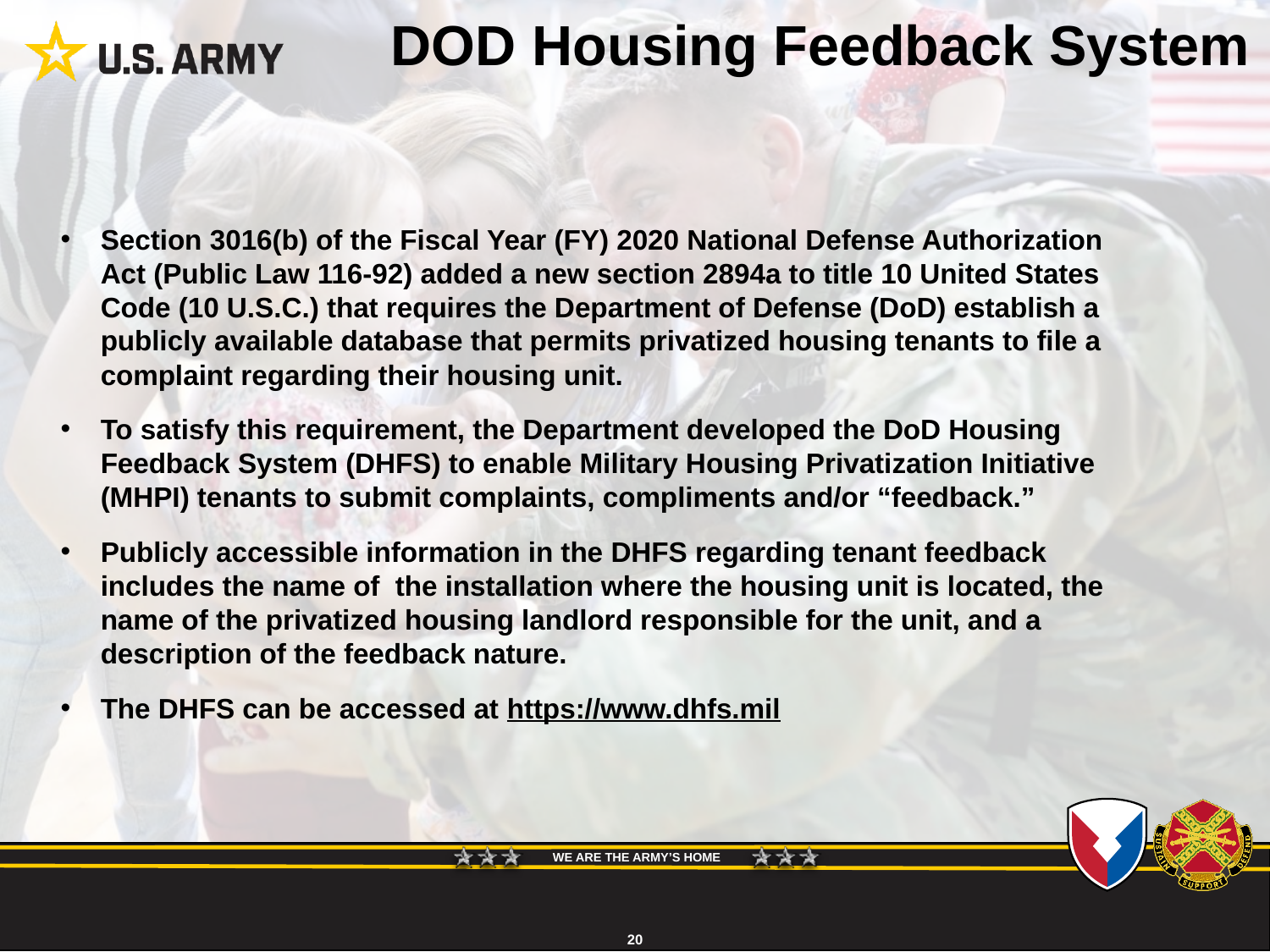

# DOD Housing Feedback System
Section 3016(b) of the Fiscal Year (FY) 2020 National Defense Authorization Act (Public Law 116-92) added a new section 2894a to title 10 United States Code (10 U.S.C.) that requires the Department of Defense (DoD) establish a publicly available database that permits privatized housing tenants to file a complaint regarding their housing unit.
To satisfy this requirement, the Department developed the DoD Housing Feedback System (DHFS) to enable Military Housing Privatization Initiative (MHPI) tenants to submit complaints, compliments and/or “feedback.”
Publicly accessible information in the DHFS regarding tenant feedback includes the name of  the installation where the housing unit is located, the name of the privatized housing landlord responsible for the unit, and a description of the feedback nature.
The DHFS can be accessed at https://www.dhfs.mil